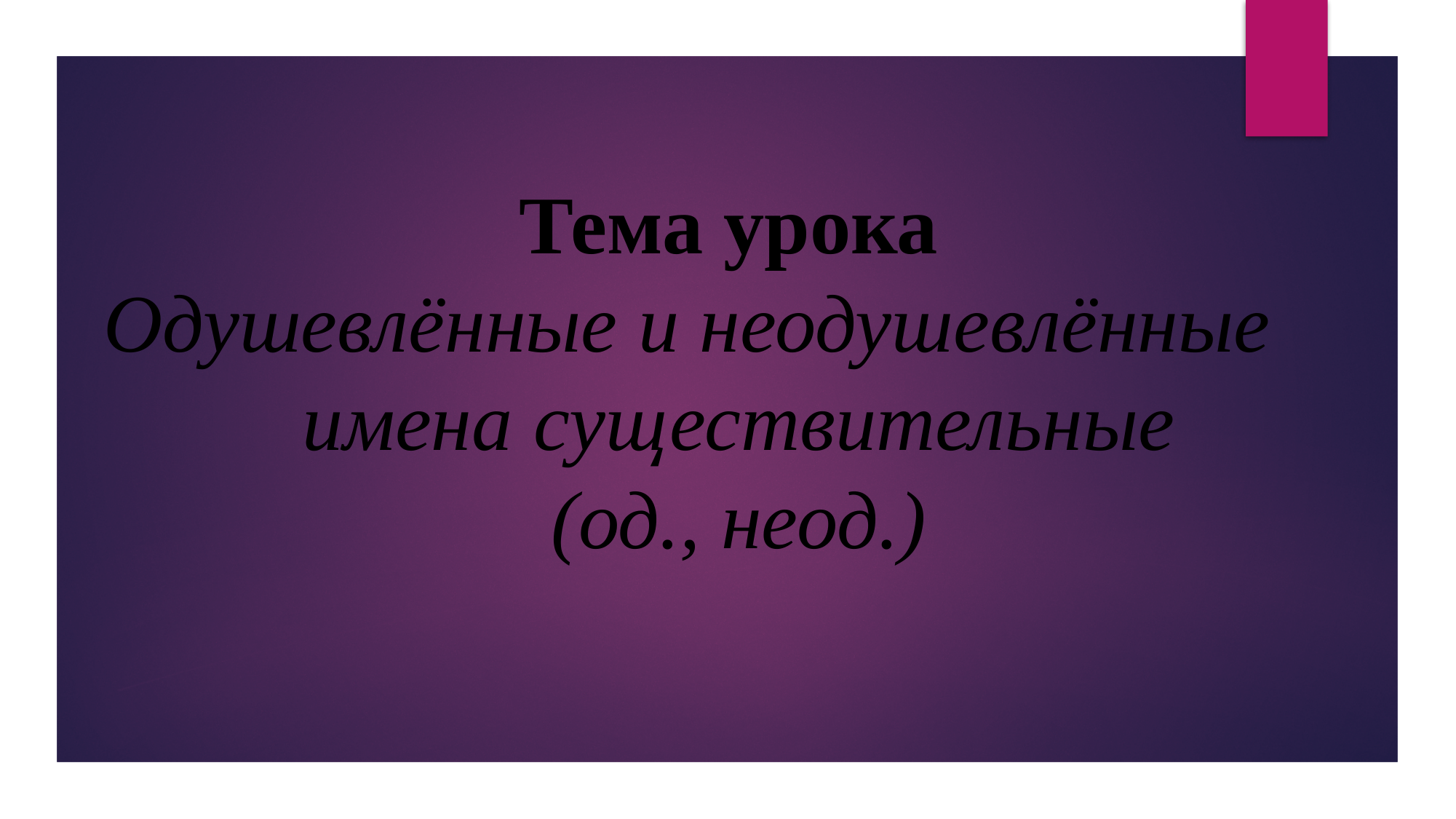

# Тема урока Одушевлённые и неодушевлённые      имена существительные (од., неод.)